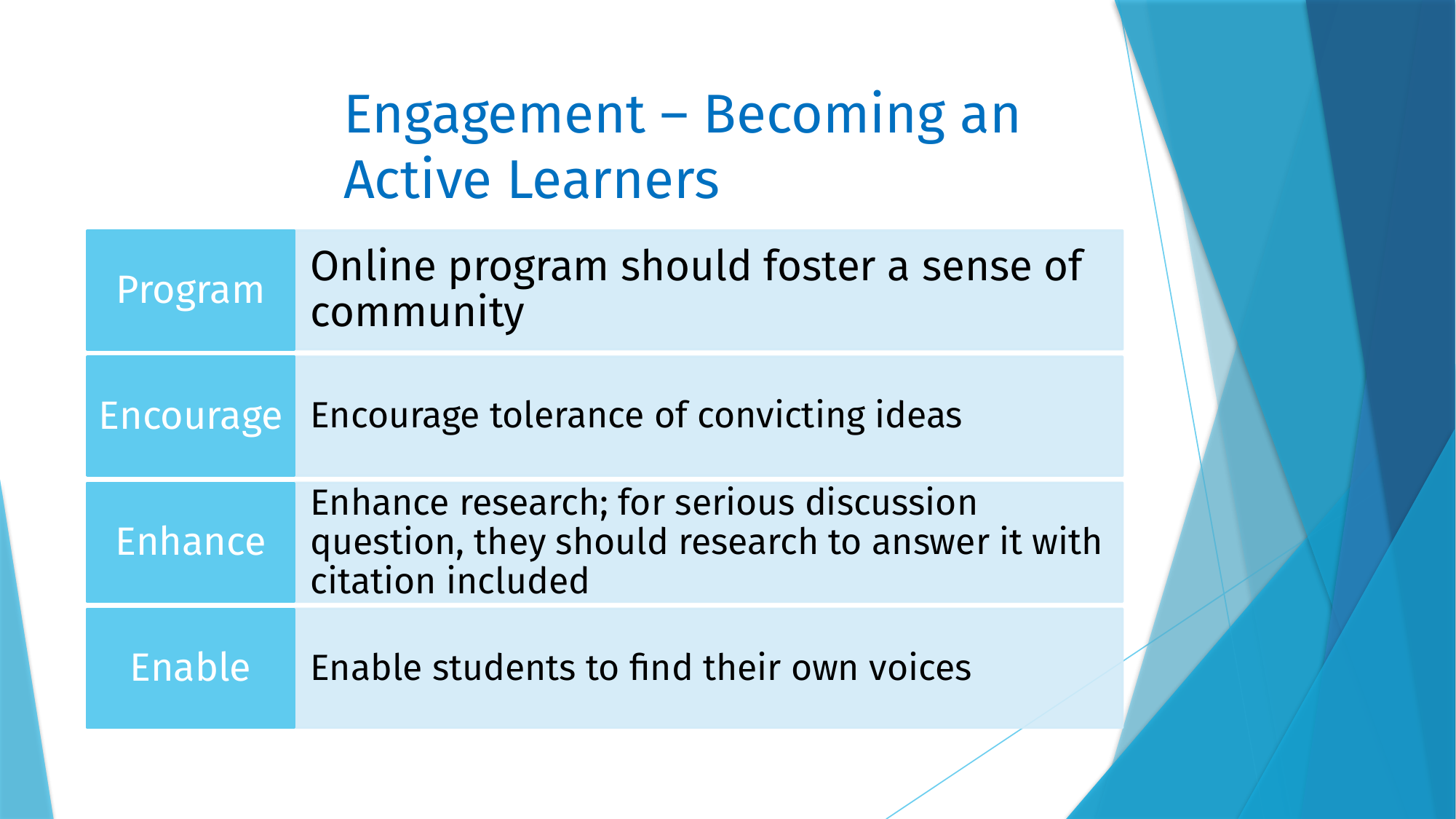

# Engagement – Becoming an Active Learners
Online program should foster a sense of community
Program
Encourage tolerance of convicting ideas
Encourage
Enhance research; for serious discussion question, they should research to answer it with citation included
Enhance
Enable students to find their own voices
Enable